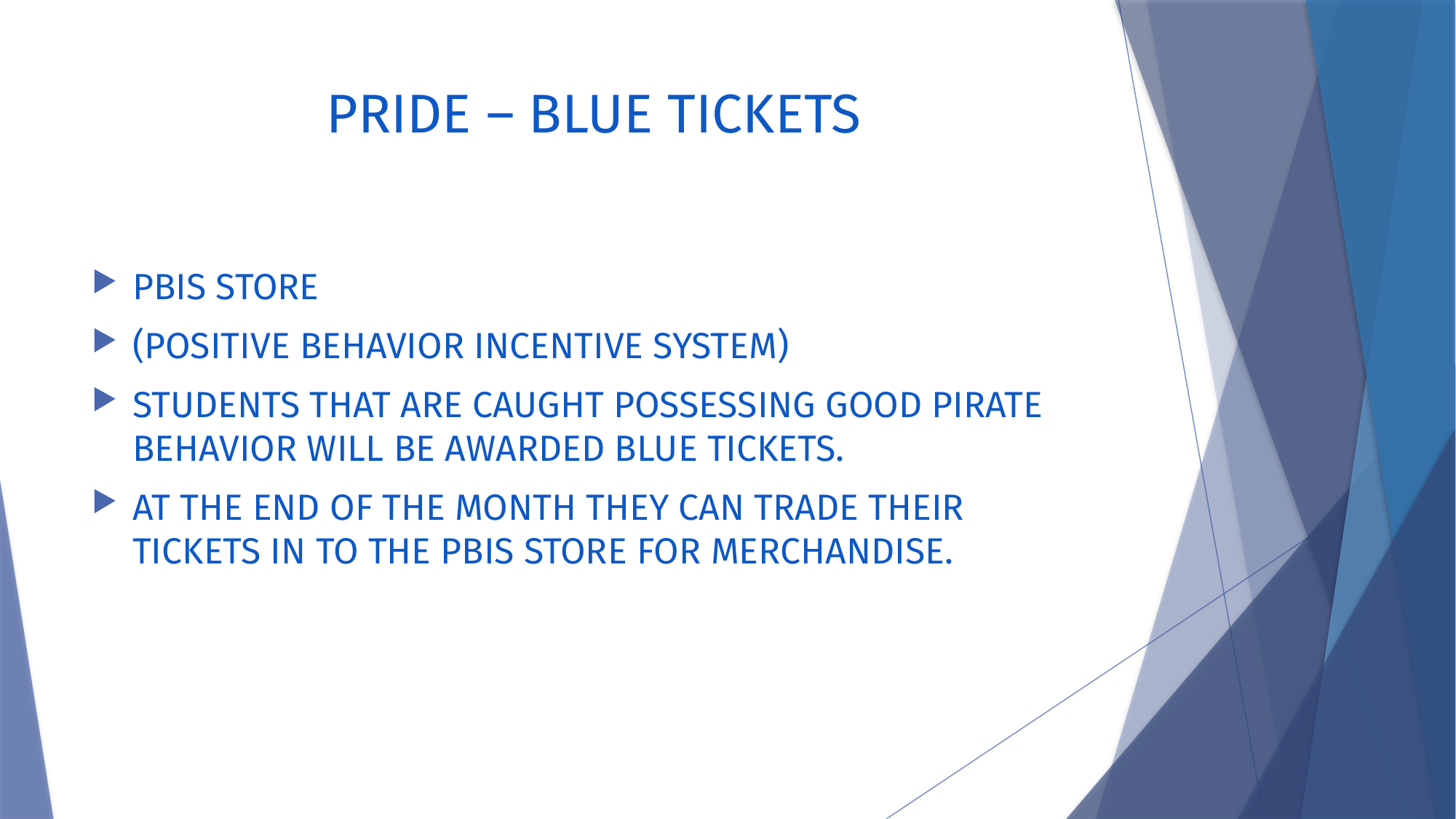

# PRIDE – BLUE TICKETS
PBIS STORE
(POSITIVE BEHAVIOR INCENTIVE SYSTEM)
STUDENTS THAT ARE CAUGHT POSSESSING GOOD PIRATE BEHAVIOR WILL BE AWARDED BLUE TICKETS.
AT THE END OF THE MONTH THEY CAN TRADE THEIR TICKETS IN TO THE PBIS STORE FOR MERCHANDISE.